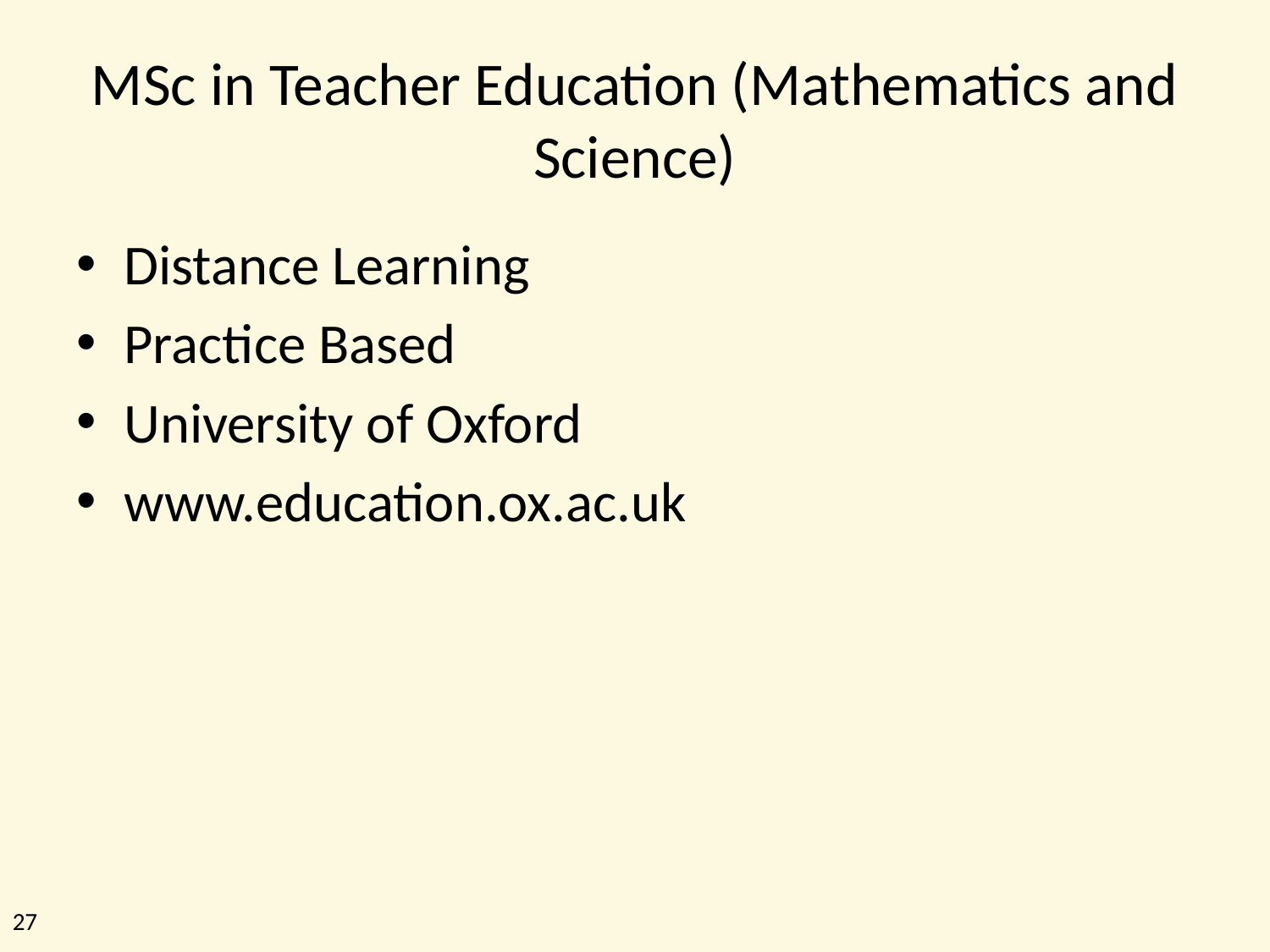

# MSc in Teacher Education (Mathematics and Science)
Distance Learning
Practice Based
University of Oxford
www.education.ox.ac.uk
27